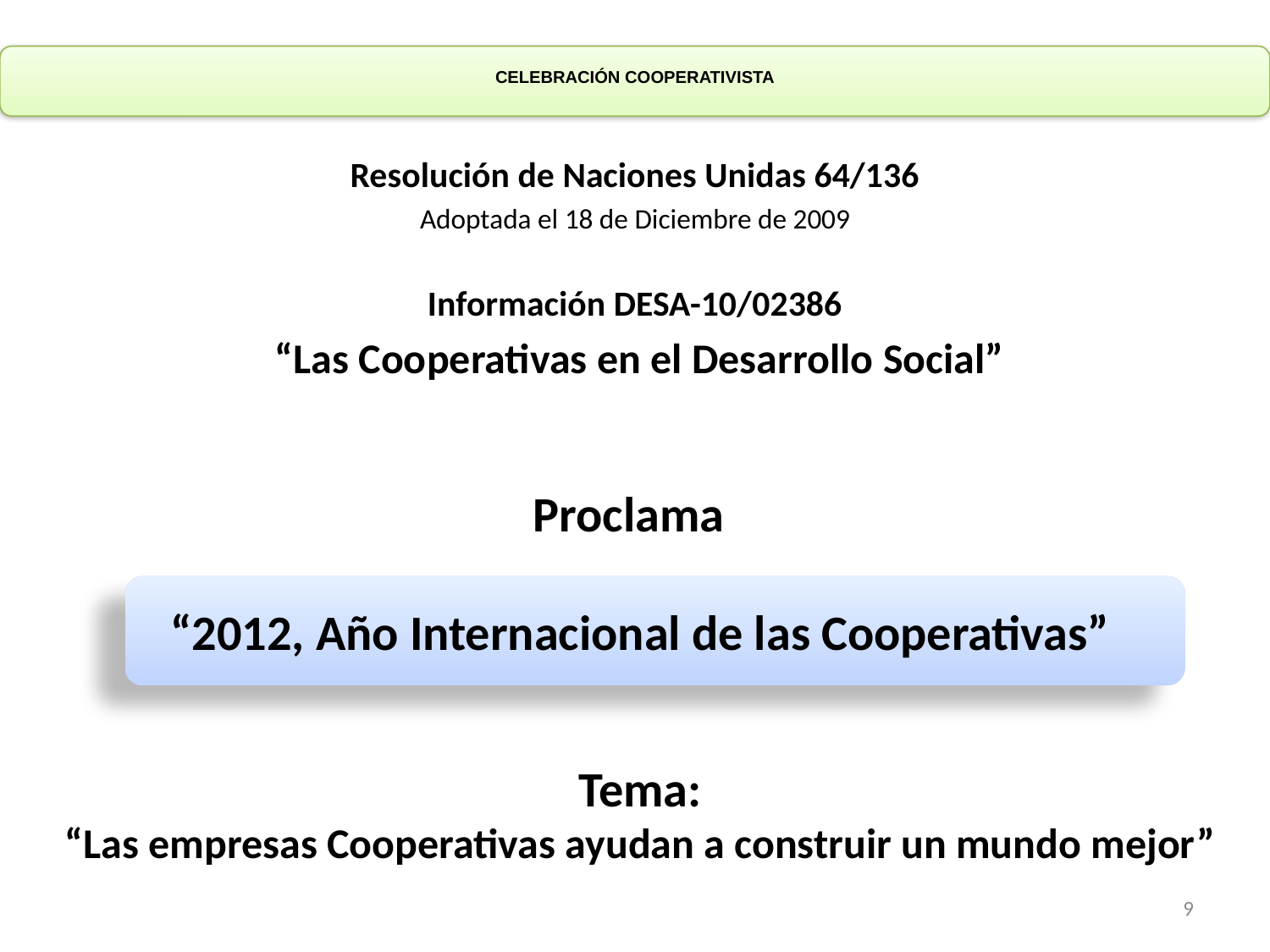

# CELEBRACIÓN COOPERATIVISTA

Resolución de Naciones Unidas 64/136
Adoptada el 18 de Diciembre de 2009

Información DESA-10/02386
 “Las Cooperativas en el Desarrollo Social”

Proclama

“2012, Año Internacional de las Cooperativas”

Tema:
 “Las empresas Cooperativas ayudan a construir un mundo mejor”

9